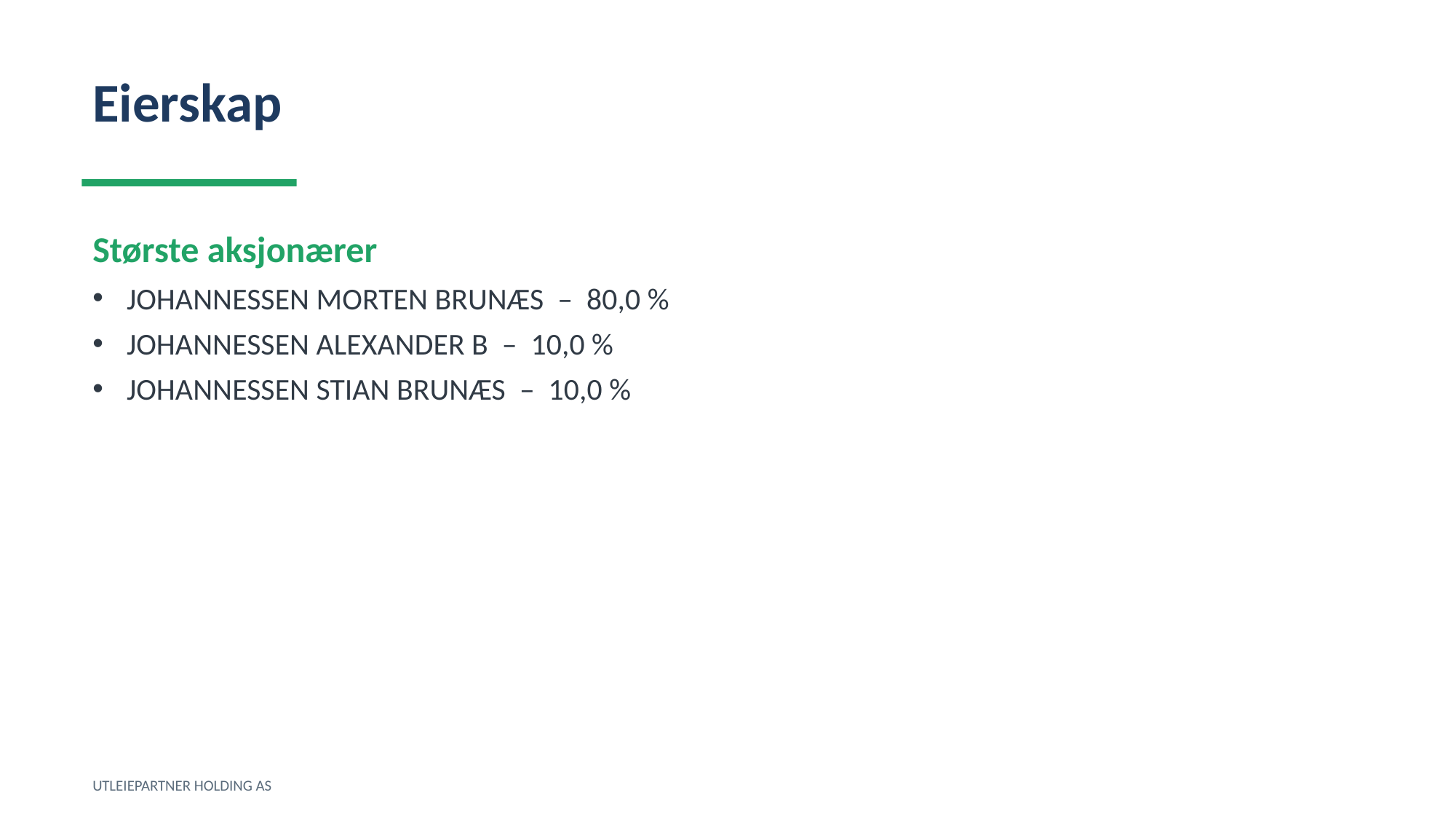

Eierskap

Største aksjonærer
JOHANNESSEN MORTEN BRUNÆS  –  80,0 %
JOHANNESSEN ALEXANDER B  –  10,0 %
JOHANNESSEN STIAN BRUNÆS  –  10,0 %
UTLEIEPARTNER HOLDING AS